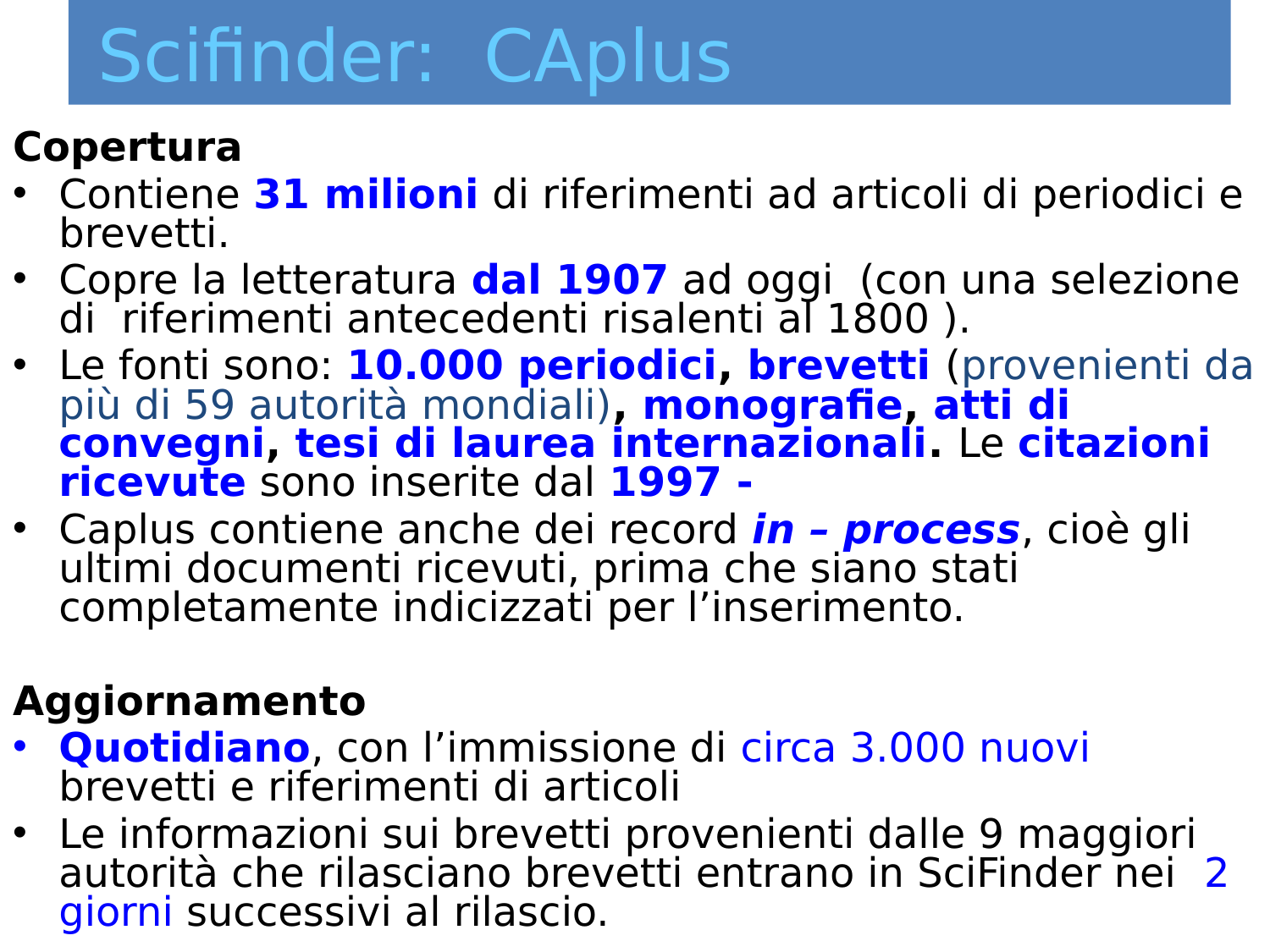

# Scifinder:  CAplus
Copertura
Contiene 31 milioni di riferimenti ad articoli di periodici e brevetti.
Copre la letteratura dal 1907 ad oggi  (con una selezione di  riferimenti antecedenti risalenti al 1800 ).
Le fonti sono: 10.000 periodici, brevetti (provenienti da più di 59 autorità mondiali), monografie, atti di convegni, tesi di laurea internazionali. Le citazioni ricevute sono inserite dal 1997 -
Caplus contiene anche dei record in – process, cioè gli ultimi documenti ricevuti, prima che siano stati completamente indicizzati per l’inserimento.

Aggiornamento
Quotidiano, con l’immissione di circa 3.000 nuovi brevetti e riferimenti di articoli
Le informazioni sui brevetti provenienti dalle 9 maggiori autorità che rilasciano brevetti entrano in SciFinder nei  2 giorni successivi al rilascio.